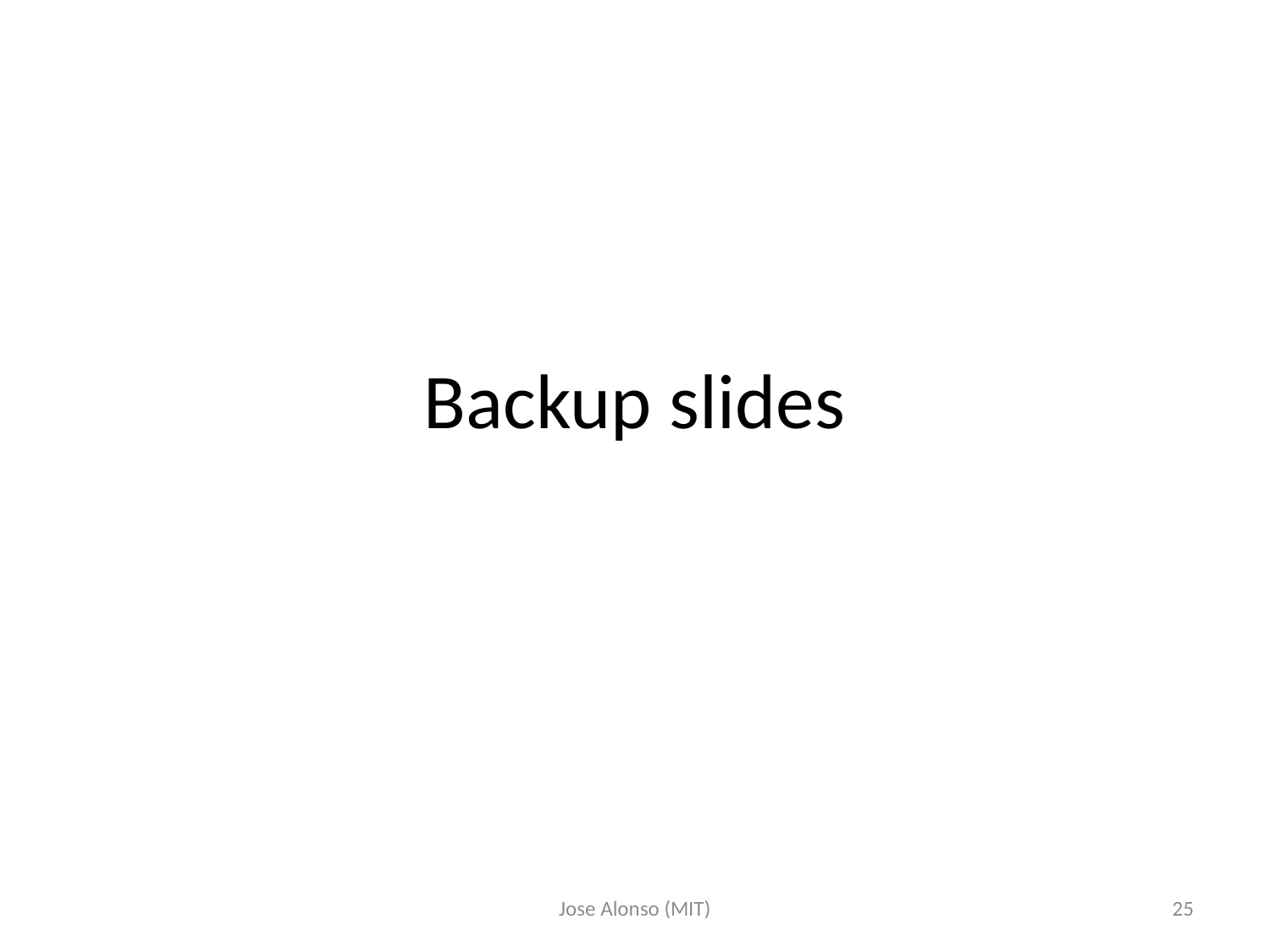

# Backup slides

Jose Alonso (MIT)
25